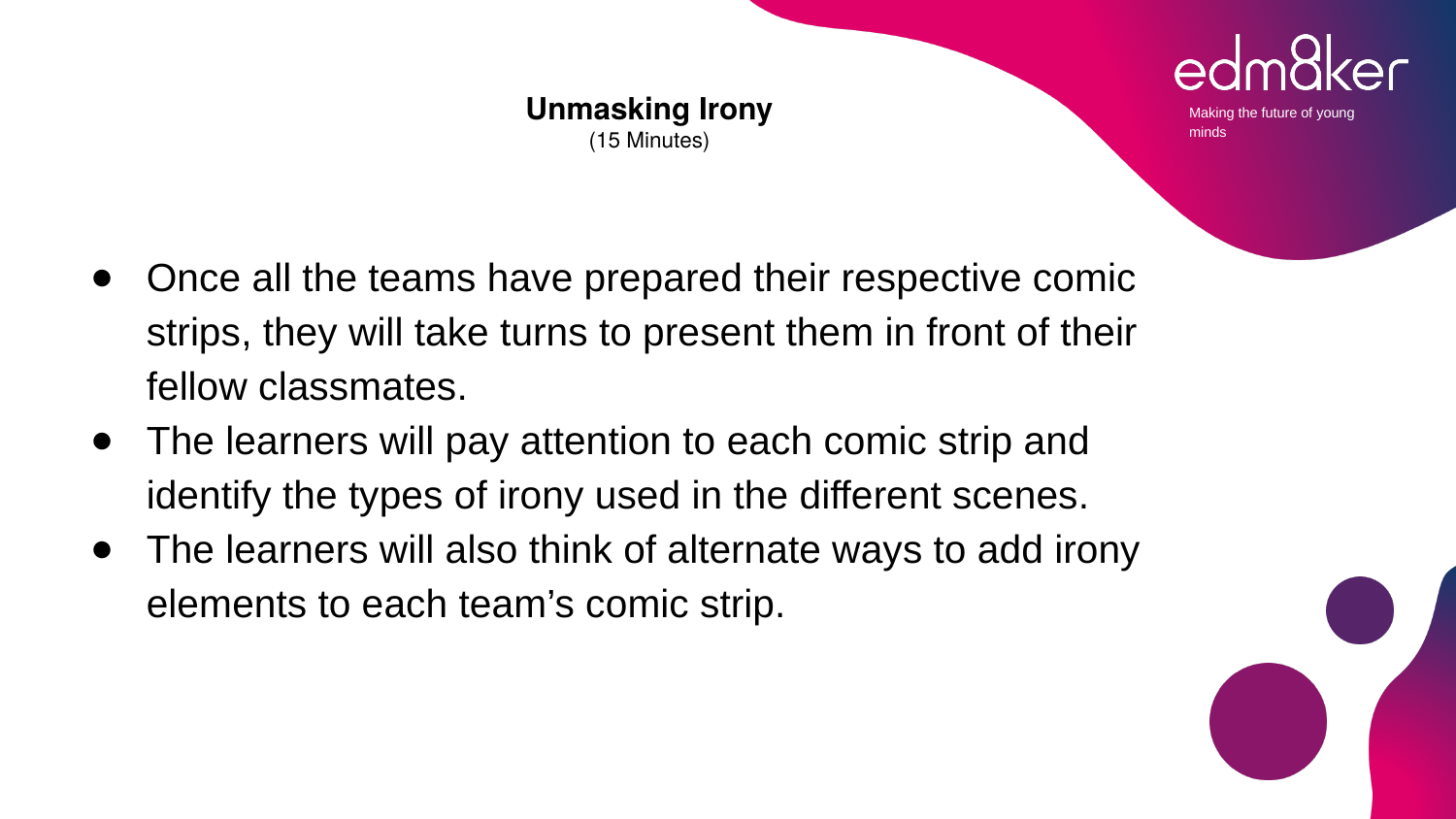

# Unmasking Irony (15 Minutes)
Once all the teams have prepared their respective comic strips, they will take turns to present them in front of their fellow classmates.
The learners will pay attention to each comic strip and identify the types of irony used in the different scenes.
The learners will also think of alternate ways to add irony elements to each team’s comic strip.